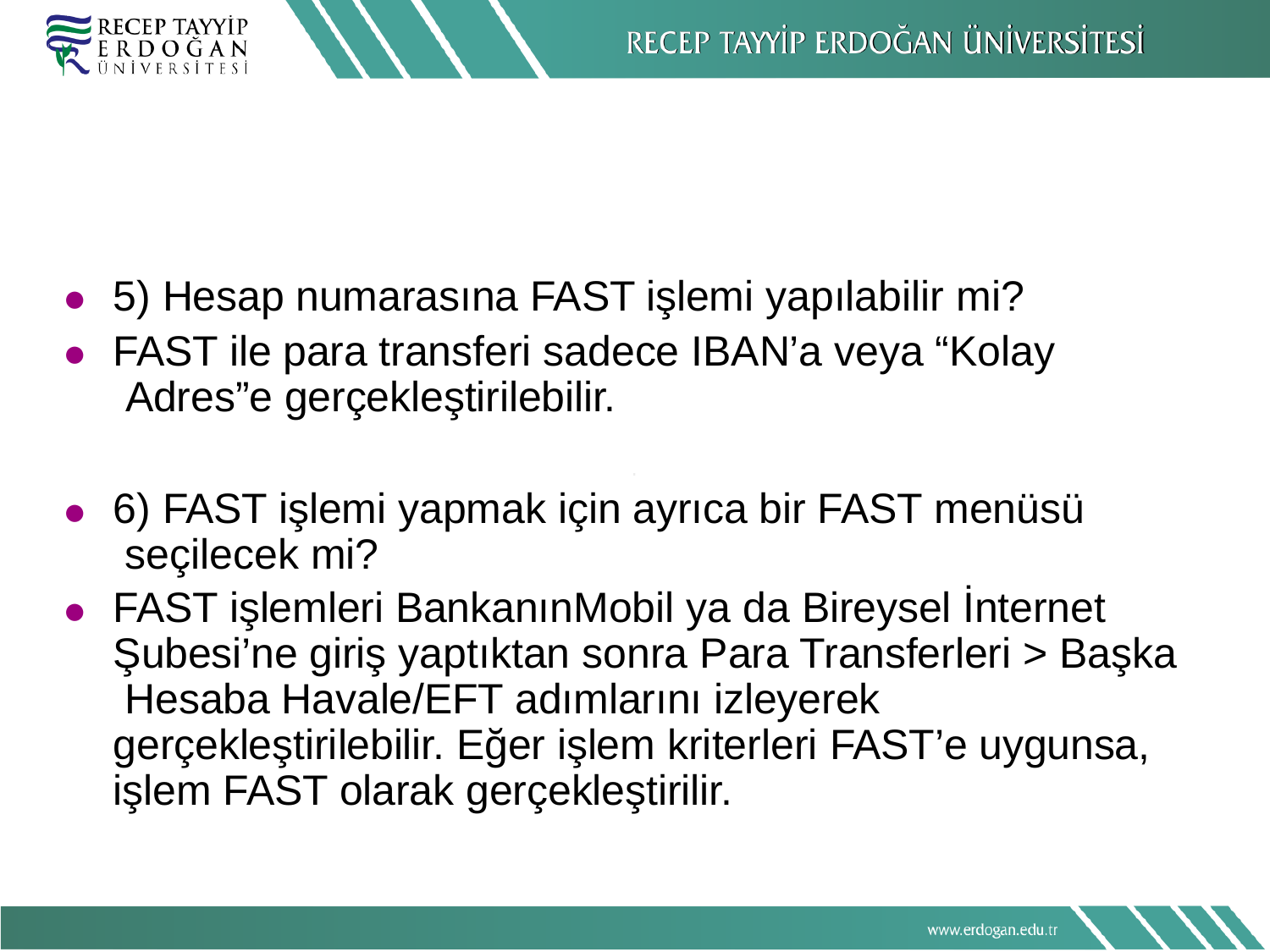

5) Hesap numarasına FAST işlemi yapılabilir mi?
FAST ile para transferi sadece IBAN’a veya “Kolay  Adres”e gerçekleştirilebilir.

6) FAST işlemi yapmak için ayrıca bir FAST menüsü  seçilecek mi?
FAST işlemleri BankanınMobil ya da Bireysel İnternet  Şubesi’ne giriş yaptıktan sonra Para Transferleri > Başka  Hesaba Havale/EFT adımlarını izleyerek  gerçekleştirilebilir. Eğer işlem kriterleri FAST’e uygunsa,  işlem FAST olarak gerçekleştirilir.